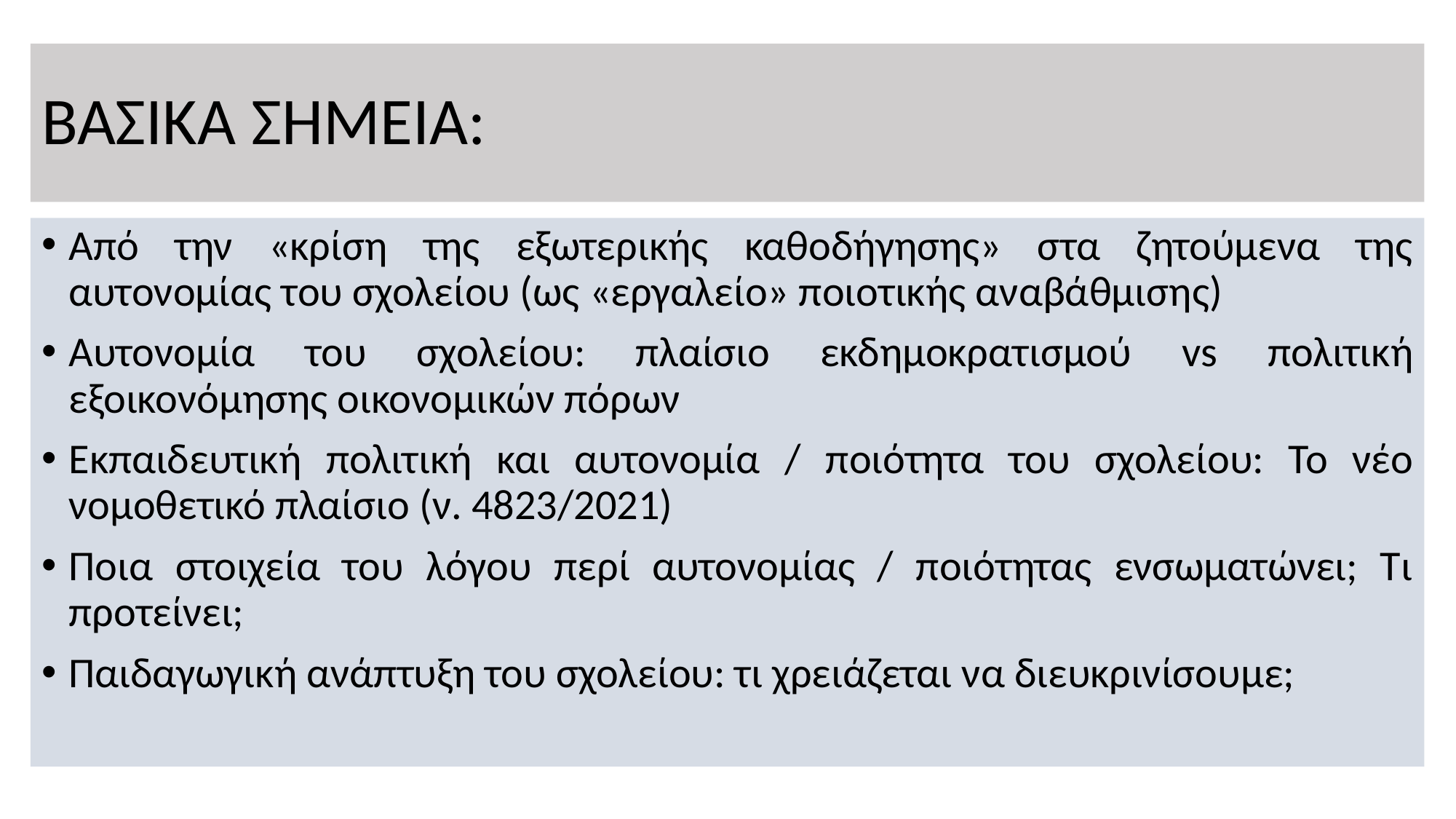

# ΒΑΣΙΚΑ ΣΗΜΕΙΑ:
Από την «κρίση της εξωτερικής καθοδήγησης» στα ζητούμενα της αυτονομίας του σχολείου (ως «εργαλείο» ποιοτικής αναβάθμισης)
Αυτονομία του σχολείου: πλαίσιο εκδημοκρατισμού vs πολιτική εξοικονόμησης οικονομικών πόρων
Εκπαιδευτική πολιτική και αυτονομία / ποιότητα του σχολείου: Το νέο νομοθετικό πλαίσιο (ν. 4823/2021)
Ποια στοιχεία του λόγου περί αυτονομίας / ποιότητας ενσωματώνει; Τι προτείνει;
Παιδαγωγική ανάπτυξη του σχολείου: τι χρειάζεται να διευκρινίσουμε;